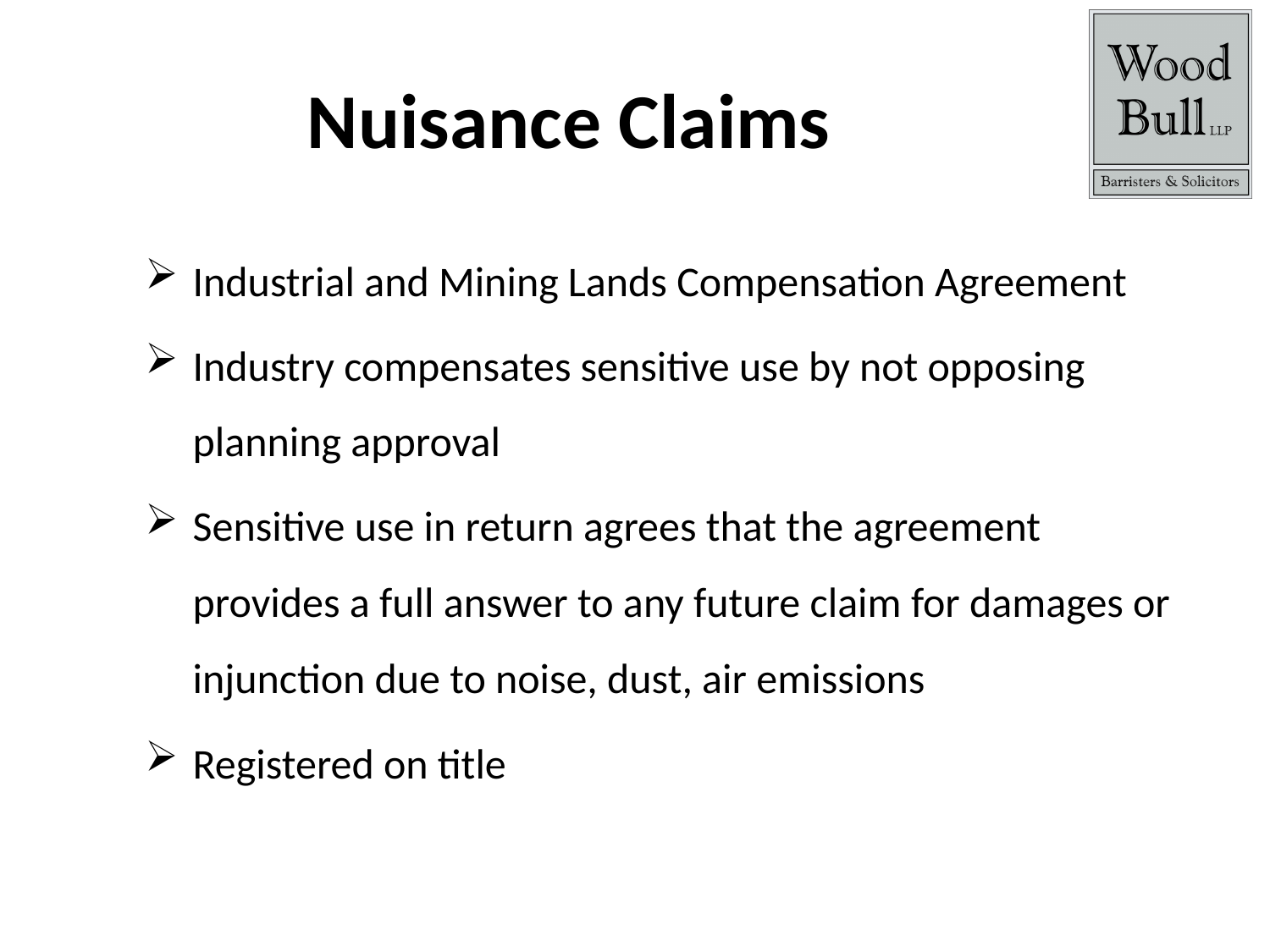

# Nuisance Claims
Industrial and Mining Lands Compensation Agreement
Industry compensates sensitive use by not opposing planning approval
Sensitive use in return agrees that the agreement provides a full answer to any future claim for damages or injunction due to noise, dust, air emissions
Registered on title